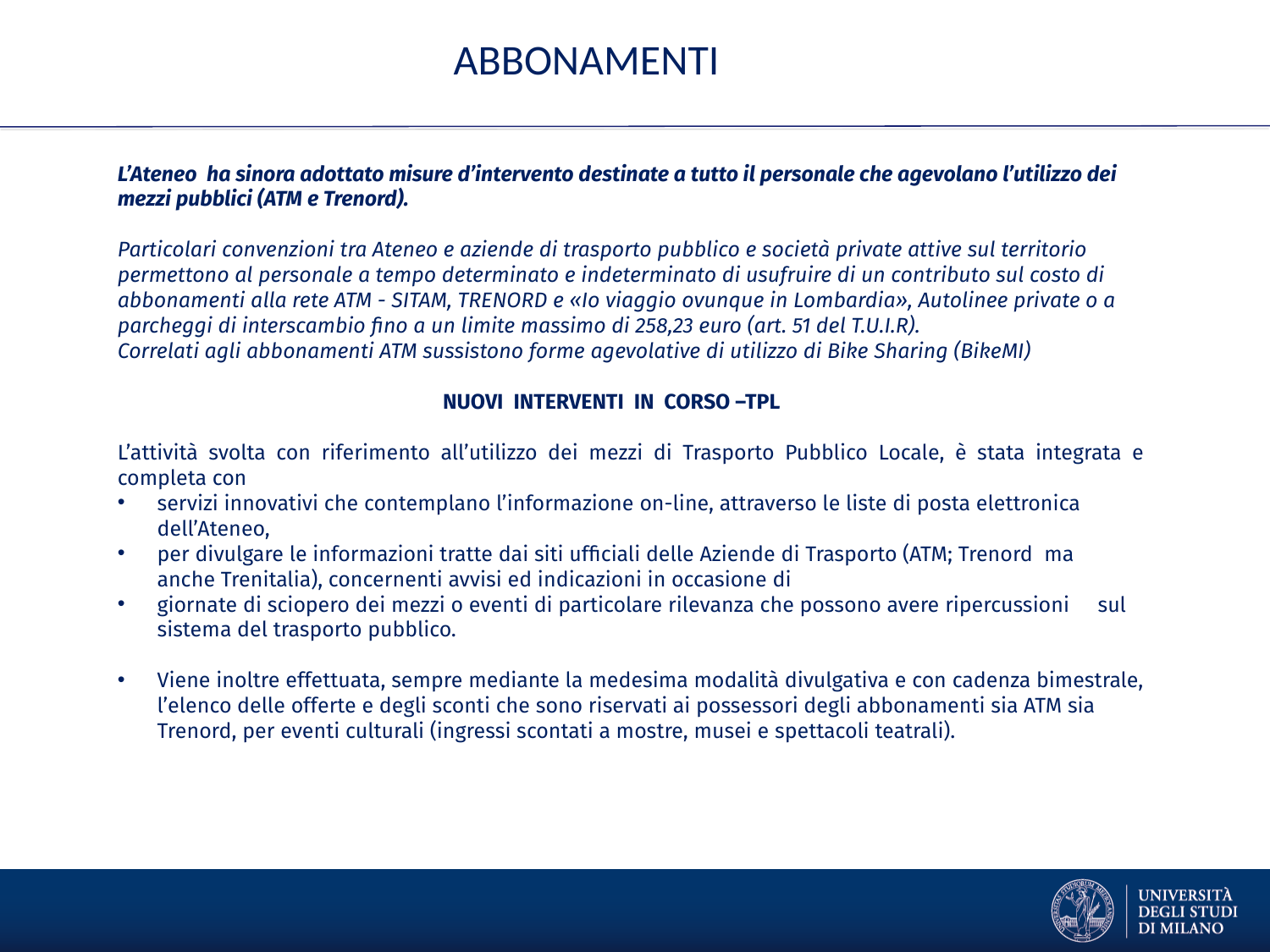

L’Ateneo  ha sinora adottato misure d’intervento destinate a tutto il personale che agevolano l’utilizzo dei mezzi pubblici (ATM e Trenord).

Particolari convenzioni tra Ateneo e aziende di trasporto pubblico e società private attive sul territorio permettono al personale a tempo determinato e indeterminato di usufruire di un contributo sul costo di abbonamenti alla rete ATM - SITAM, TRENORD e «Io viaggio ovunque in Lombardia», Autolinee private o a parcheggi di interscambio fino a un limite massimo di 258,23 euro (art. 51 del T.U.I.R).
Correlati agli abbonamenti ATM sussistono forme agevolative di utilizzo di Bike Sharing (BikeMI)

		             NUOVI  INTERVENTI  IN  CORSO –TPL

L’attività svolta con riferimento all’utilizzo dei mezzi di Trasporto Pubblico Locale, è stata integrata e completa con
servizi innovativi che contemplano l’informazione on-line, attraverso le liste di posta elettronica dell’Ateneo,
per divulgare le informazioni tratte dai siti ufficiali delle Aziende di Trasporto (ATM; Trenord  ma   anche Trenitalia), concernenti avvisi ed indicazioni in occasione di
giornate di sciopero dei mezzi o eventi di particolare rilevanza che possono avere ripercussioni     sul sistema del trasporto pubblico.

Viene inoltre effettuata, sempre mediante la medesima modalità divulgativa e con cadenza bimestrale, l’elenco delle offerte e degli sconti che sono riservati ai possessori degli abbonamenti sia ATM sia Trenord, per eventi culturali (ingressi scontati a mostre, musei e spettacoli teatrali).
# ABBONAMENTI